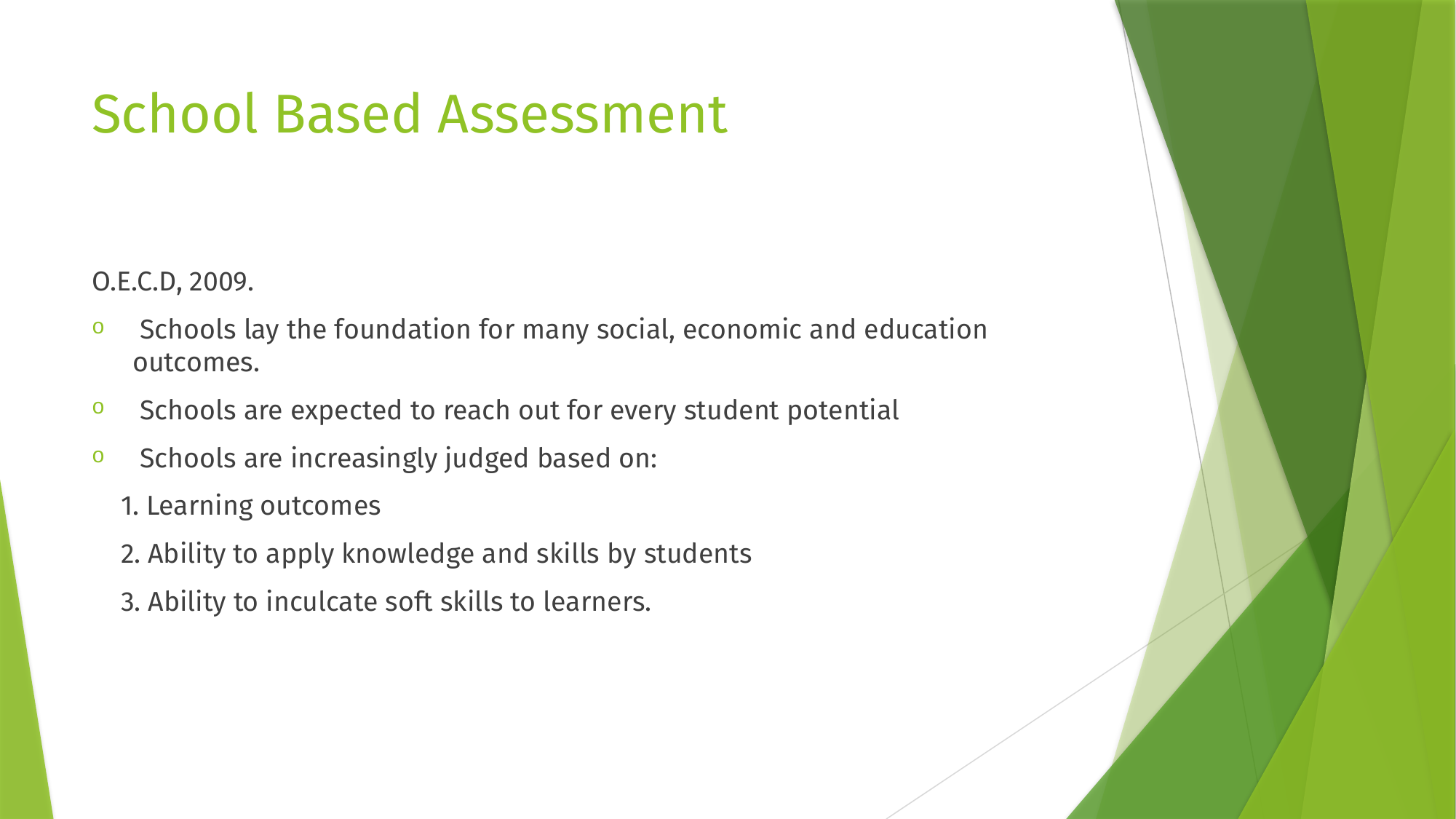

# School Based Assessment
O.E.C.D, 2009.
 Schools lay the foundation for many social, economic and education outcomes.
 Schools are expected to reach out for every student potential
 Schools are increasingly judged based on:
    1. Learning outcomes
    2. Ability to apply knowledge and skills by students
    3. Ability to inculcate soft skills to learners.